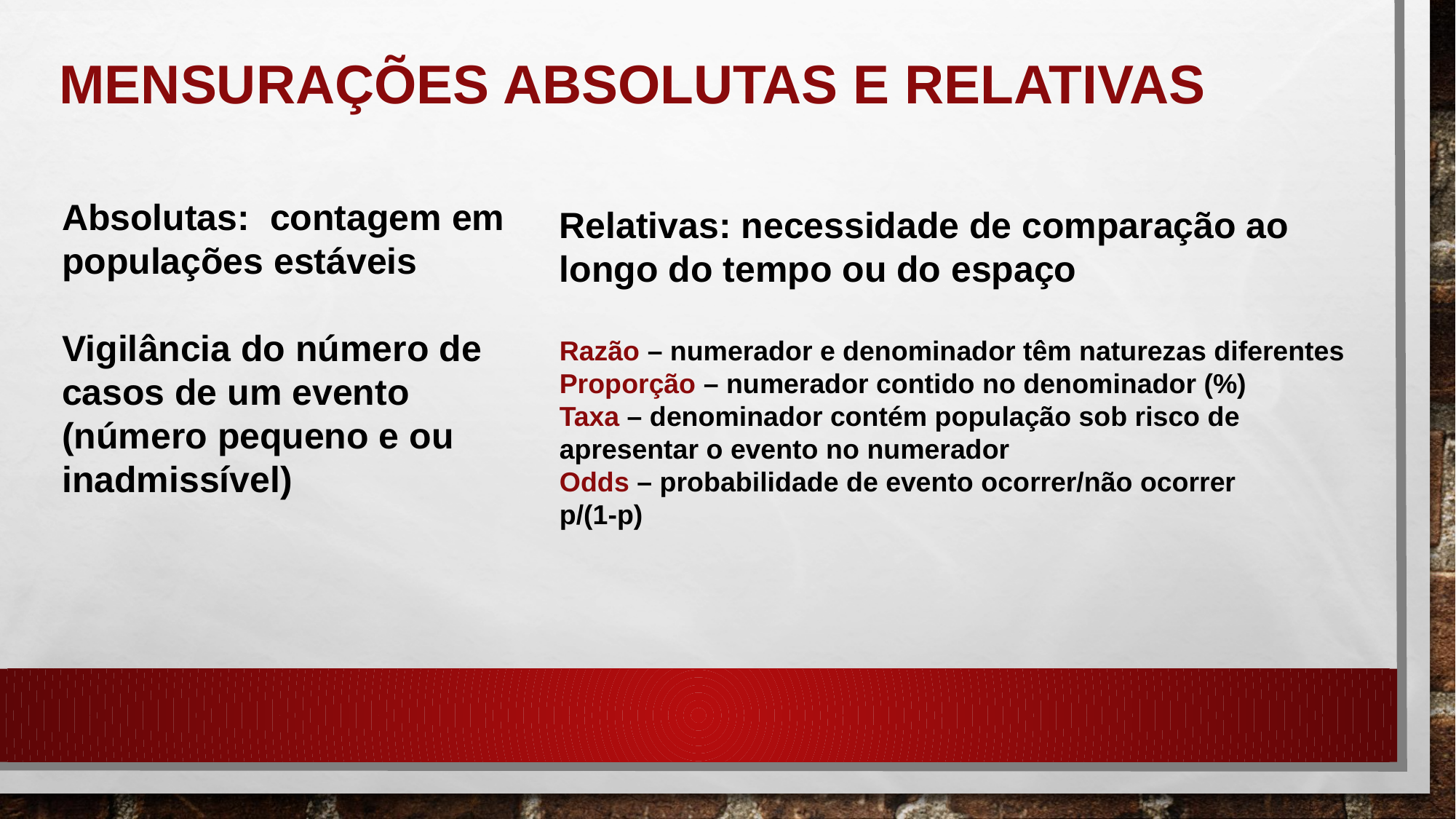

# MENSURAÇÕES ABSOLUTAS E RELATIVAS
Absolutas:  contagem em populações estáveis

Vigilância do número de casos de um evento (número pequeno e ou inadmissível)

Relativas: necessidade de comparação ao longo do tempo ou do espaço

Razão – numerador e denominador têm naturezas diferentes
Proporção – numerador contido no denominador (%)
Taxa – denominador contém população sob risco de apresentar o evento no numerador
Odds – probabilidade de evento ocorrer/não ocorrer
p/(1-p)